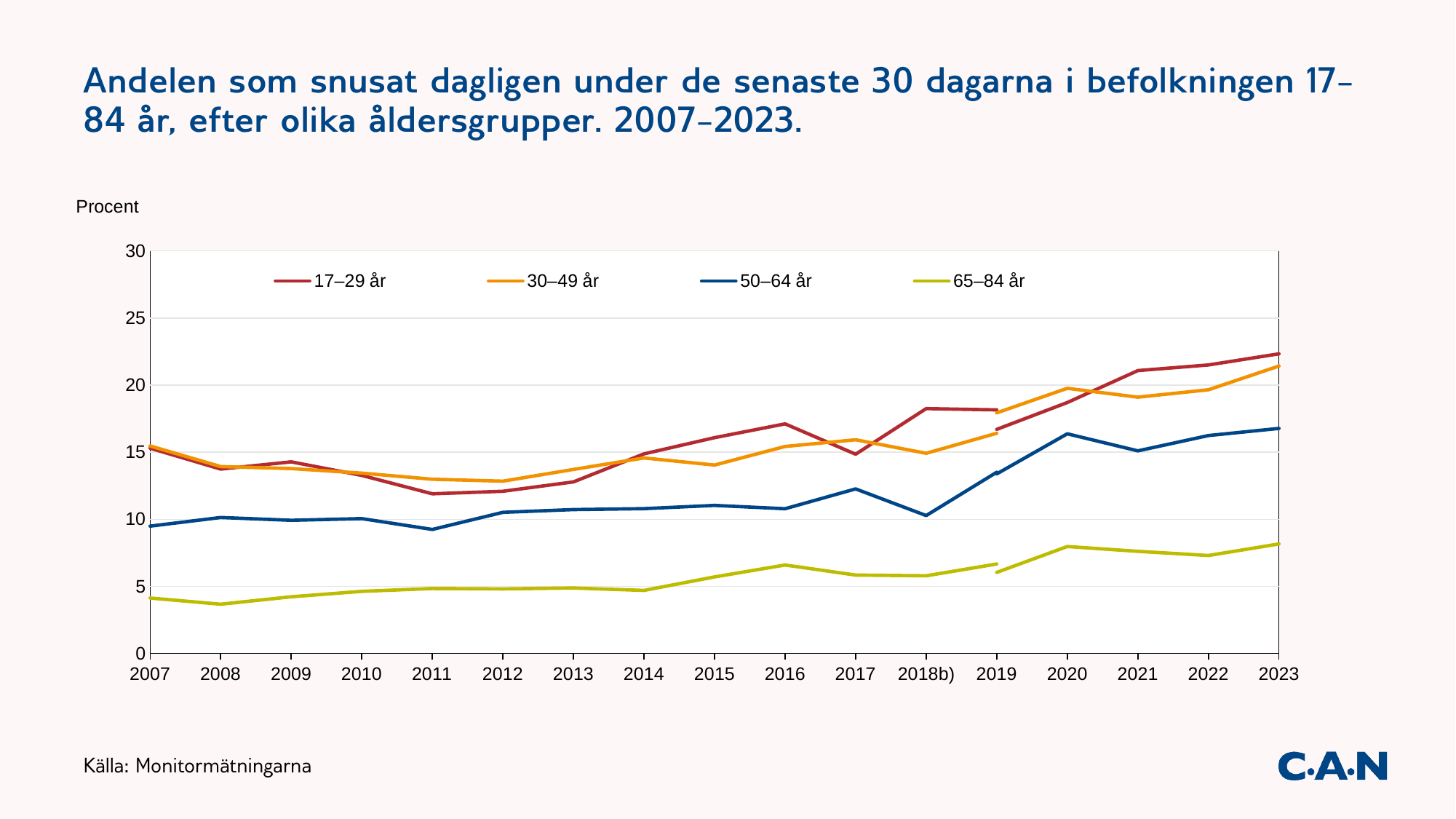

# Andelen som snusat dagligen under de senaste 30 dagarna i befolkningen 17–84 år, efter olika åldersgrupper. 2007–2023.

### Chart

| Category | 17–29 år | 17–29 år | 30–49 år | 30–49 år | 50–64 år | 50–64 år | 65–84 år | 65–84 år |
|---|---|---|---|---|---|---|---|---|
| 2007 | 15.29787443303495 | None | 15.463390856305342 | None | 9.48662136244011 | None | 4.131360848967879 | None |
| 2008 | 13.736256466806681 | None | 13.92560641901952 | None | 10.13042933759621 | None | 3.668406961841564 | None |
| 2009 | 14.274780198632179 | None | 13.776128959567385 | None | 9.923220559968291 | None | 4.225049525774299 | None |
| 2010 | 13.266932096182623 | None | 13.435610501744863 | None | 10.046844303264663 | None | 4.627377193487565 | None |
| 2011 | 11.896527822147359 | None | 12.982436766660616 | None | 9.239377638041368 | None | 4.839880783673127 | None |
| 2012 | 12.086189399617824 | None | 12.836647884305824 | None | 10.51516198024192 | None | 4.808744566104525 | None |
| 2013 | 12.783027373485002 | None | 13.713058565524177 | None | 10.719488999432537 | None | 4.878119494870145 | None |
| 2014 | 14.873957070409972 | None | 14.566810705288901 | None | 10.791527959022655 | None | 4.697145325434072 | None |
| 2015 | 16.083707778182283 | None | 14.037830245995691 | None | 11.029734210575807 | None | 5.702771958665796 | None |
| 2016 | 17.112223262695284 | None | 15.425474787199922 | None | 10.783611235091794 | None | 6.592485355124357 | None |
| 2017 | 14.849856366096509 | None | 15.924230194324576 | None | 12.26073948398621 | None | 5.840886174260027 | None |
| 2018b) | 18.24681712958731 | None | 14.919334452305058 | None | 10.274155367156501 | None | 5.788463181890637 | None |
| 2019 | 18.1531495707438 | 16.7 | 16.4084492096542 | 17.93 | 13.5029325161595 | 13.38 | 6.66319771462603 | 6.04 |
| 2020 | None | 18.7 | None | 19.76 | None | 16.37 | None | 7.97 |
| 2021 | None | 21.08 | None | 19.1 | None | 15.1 | None | 7.61 |
| 2022 | None | 21.5 | None | 19.65 | None | 16.24 | None | 7.3 |
| 2023 | None | 22.33 | None | 21.42 | None | 16.77 | None | 8.16 |
Källa: Monitormätningarna